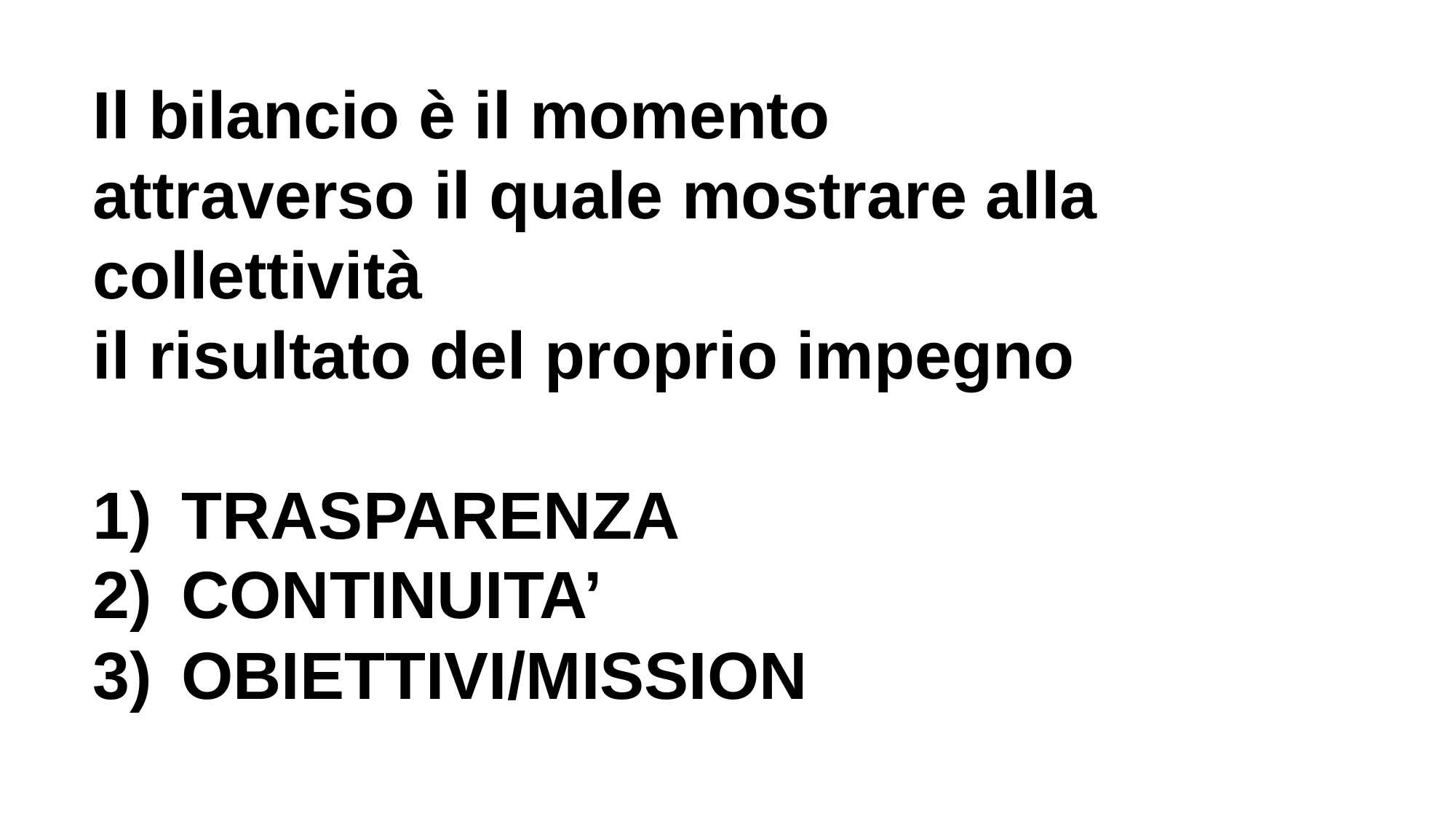

Il bilancio è il momento attraverso il quale mostrare alla collettività
il risultato del proprio impegno

TRASPARENZA
CONTINUITA’
OBIETTIVI/MISSION